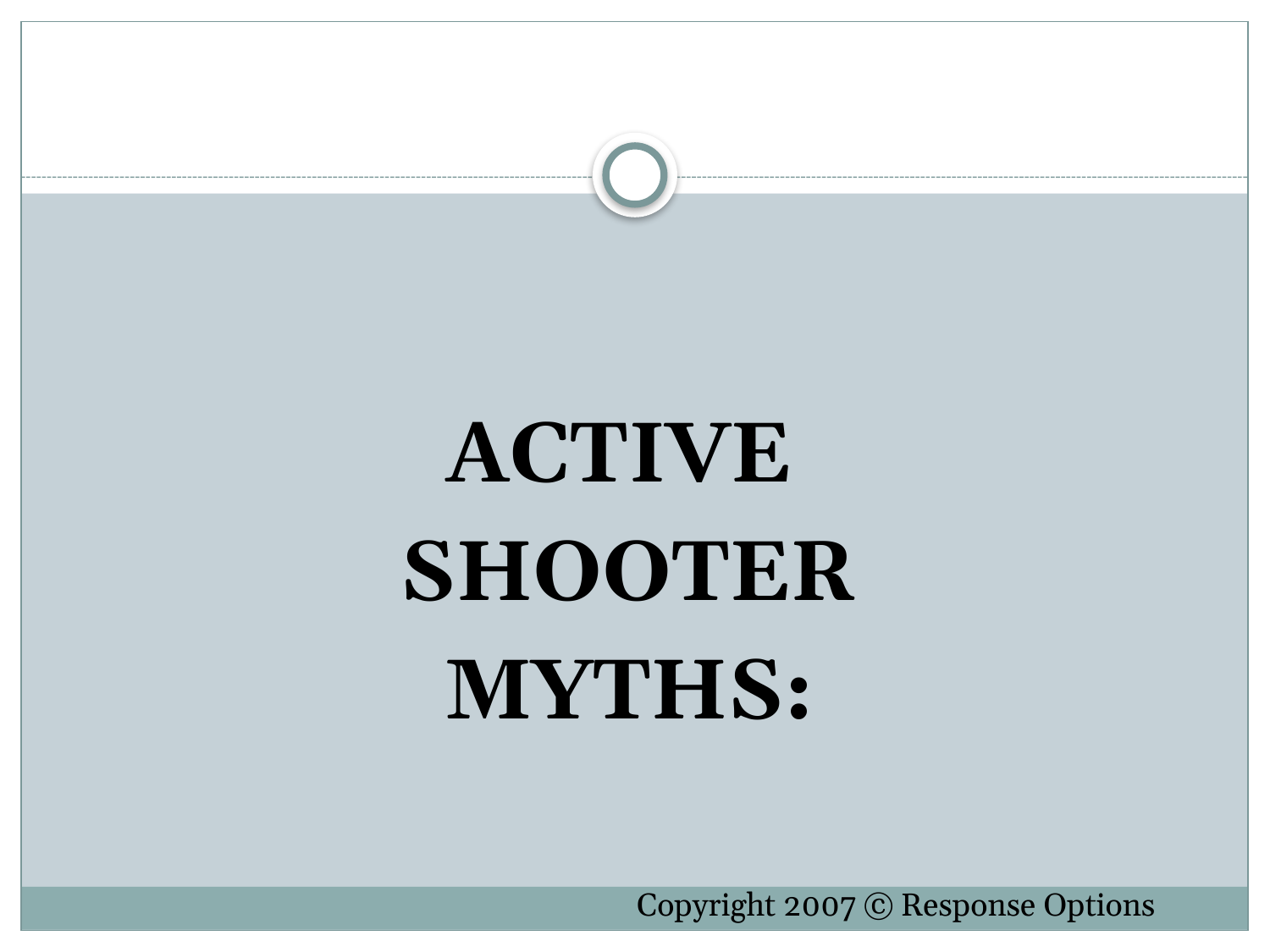

ACTIVE
SHOOTER
MYTHS:
Copyright 2007 © Response Options